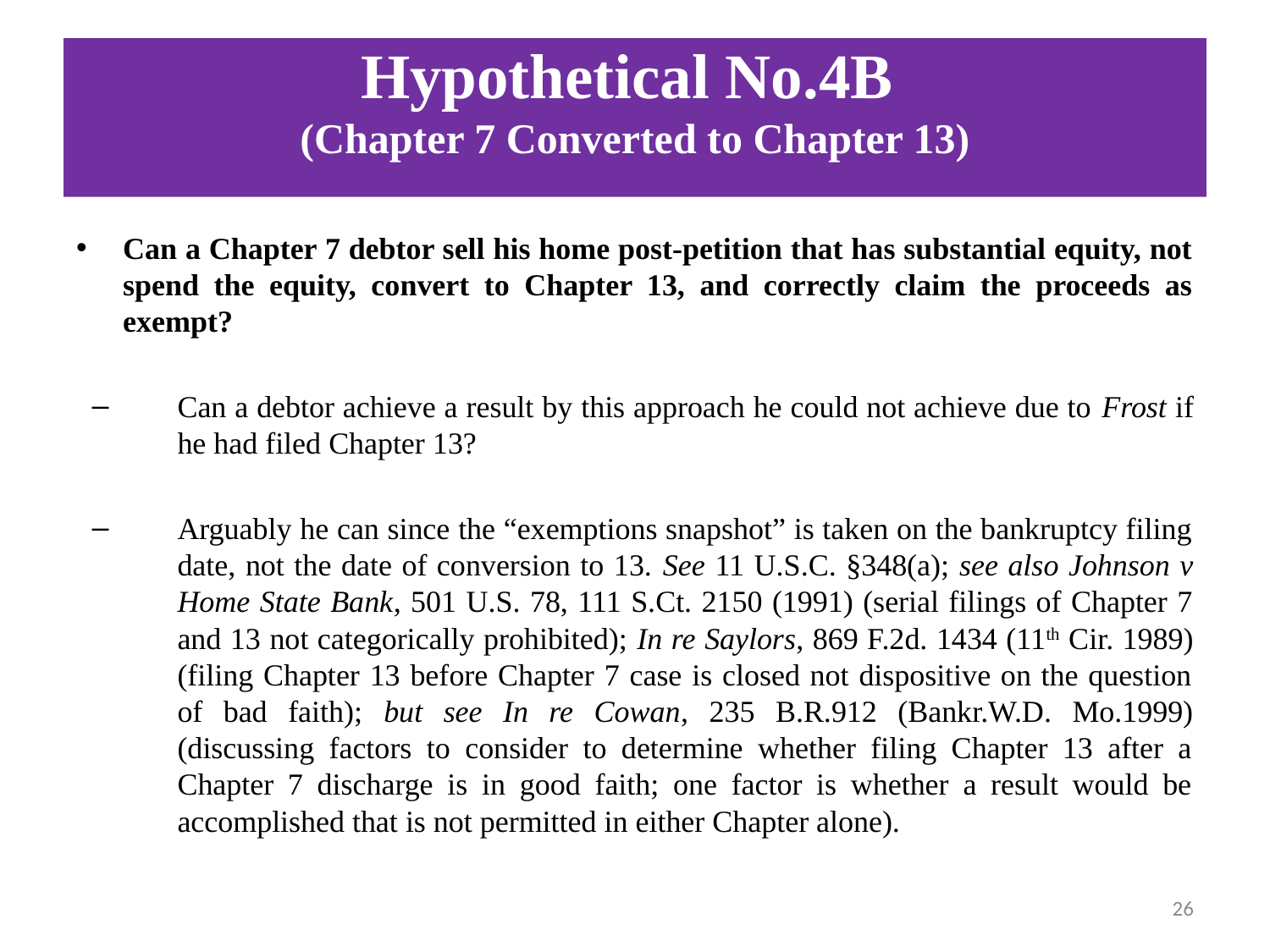

# Hypothetical No.4B (Chapter 7 Converted to Chapter 13)
Can a Chapter 7 debtor sell his home post-petition that has substantial equity, not spend the equity, convert to Chapter 13, and correctly claim the proceeds as exempt?

Can a debtor achieve a result by this approach he could not achieve due to Frost if he had filed Chapter 13?

Arguably he can since the “exemptions snapshot” is taken on the bankruptcy filing date, not the date of conversion to 13. See 11 U.S.C. §348(a); see also Johnson v Home State Bank, 501 U.S. 78, 111 S.Ct. 2150 (1991) (serial filings of Chapter 7 and 13 not categorically prohibited); In re Saylors, 869 F.2d. 1434 (11th Cir. 1989) (filing Chapter 13 before Chapter 7 case is closed not dispositive on the question of bad faith); but see In re Cowan, 235 B.R.912 (Bankr.W.D. Mo.1999) (discussing factors to consider to determine whether filing Chapter 13 after a Chapter 7 discharge is in good faith; one factor is whether a result would be accomplished that is not permitted in either Chapter alone).

26